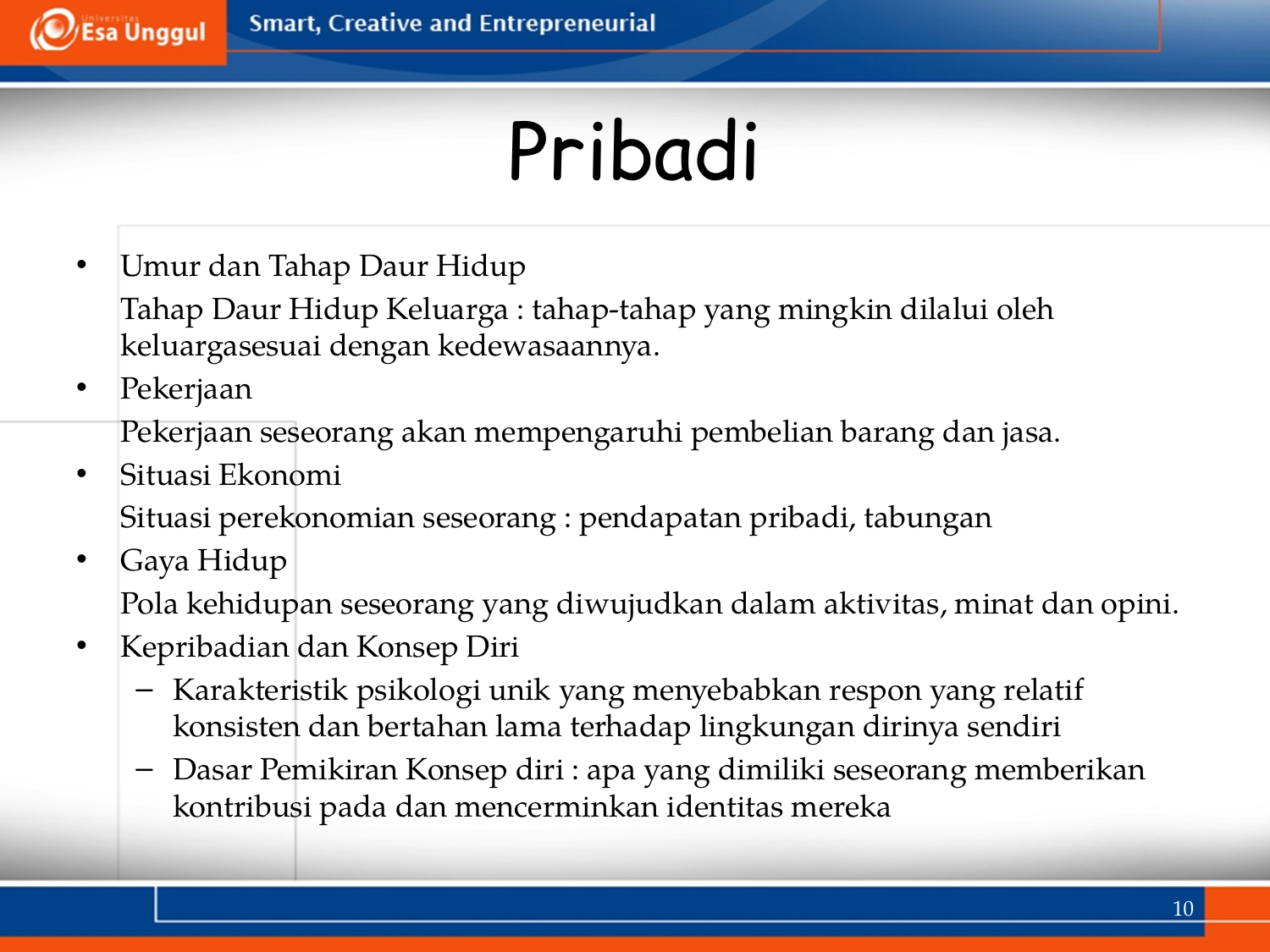

# Pribadi
Umur dan Tahap Daur Hidup
	Tahap Daur Hidup Keluarga : tahap-tahap yang mingkin dilalui oleh keluargasesuai dengan kedewasaannya.
Pekerjaan
	Pekerjaan seseorang akan mempengaruhi pembelian barang dan jasa.
Situasi Ekonomi
	Situasi perekonomian seseorang : pendapatan pribadi, tabungan
Gaya Hidup
	Pola kehidupan seseorang yang diwujudkan dalam aktivitas, minat dan opini.
Kepribadian dan Konsep Diri
Karakteristik psikologi unik yang menyebabkan respon yang relatif konsisten dan bertahan lama terhadap lingkungan dirinya sendiri
Dasar Pemikiran Konsep diri : apa yang dimiliki seseorang memberikan kontribusi pada dan mencerminkan identitas mereka

10